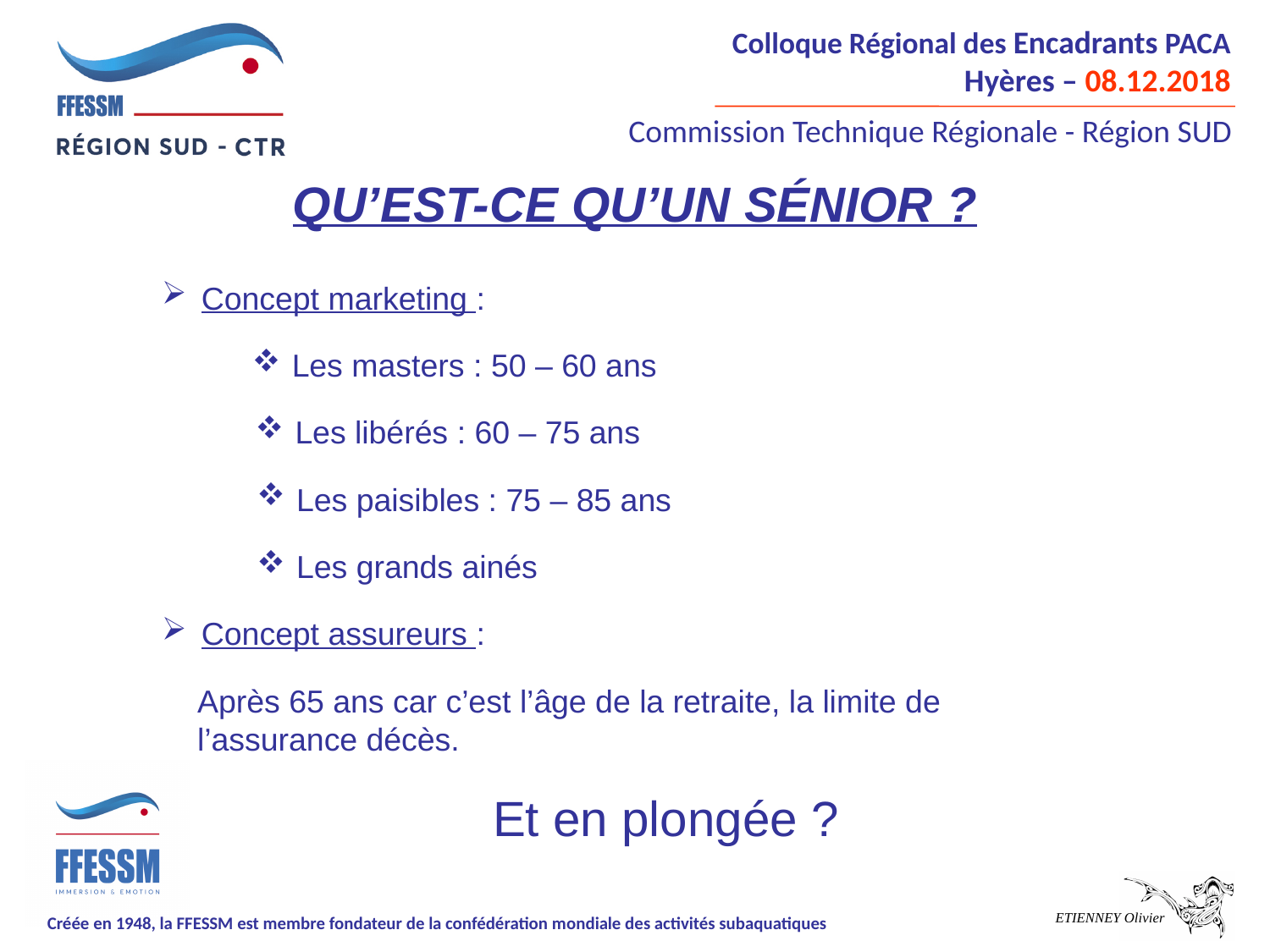

Qu’est-ce qu’un sénior ?
Concept marketing :
Les masters : 50 – 60 ans
Les libérés : 60 – 75 ans
Les paisibles : 75 – 85 ans
Les grands ainés
Concept assureurs :
Après 65 ans car c’est l’âge de la retraite, la limite de l’assurance décès.
Et en plongée ?